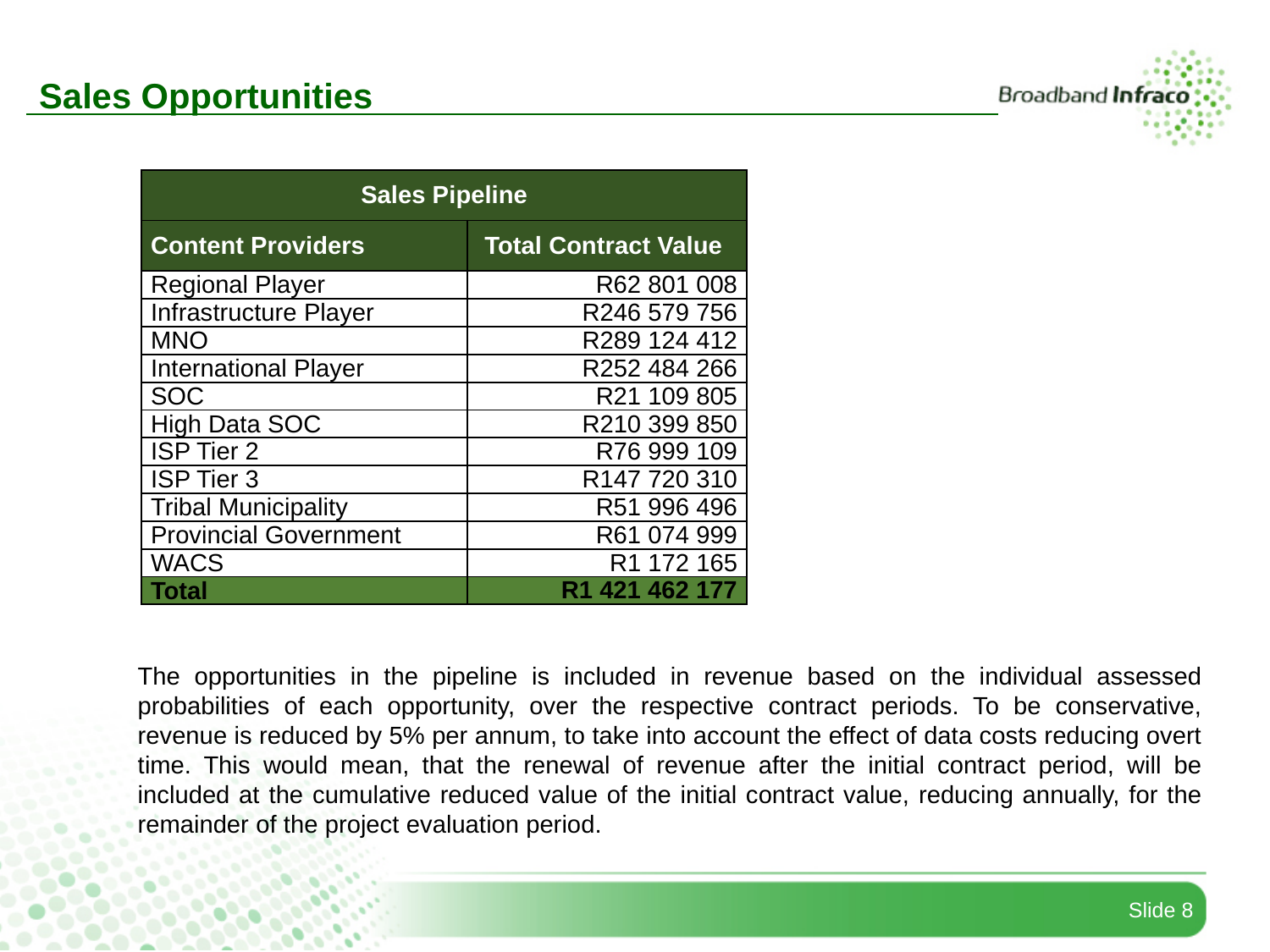

Sales Opportunities

| Sales Pipeline |  |
| --- | --- |
| Content Providers | Total Contract Value |
| Regional Player | R62 801 008 |
| Infrastructure Player | R246 579 756 |
| MNO | R289 124 412 |
| International Player | R252 484 266 |
| SOC | R21 109 805 |
| High Data SOC | R210 399 850 |
| ISP Tier 2 | R76 999 109 |
| ISP Tier 3 | R147 720 310 |
| Tribal Municipality | R51 996 496 |
| Provincial Government | R61 074 999 |
| WACS | R1 172 165 |
| Total | R1 421 462 177 |
Grow Services to
Enable Digital
Transformation
PHASE 3
3. An increased base achieved through customer fulfillment and state-of-the-art infrastructure and services
Build Infrastructure
& Grow Customer
Base
Enable Last Mile
Connectivity
PHASE 2
Financial &
Operational
Sustainability
Supports the attainment of key DCDT
Focus Areas as well as NDP targets
DIGITAL TRANSFORMATION
1. To strengthen BBI’s financial position
    for growth and sustainability
Stabilise & Mobilise
ENABLING DIGITAL ENVIRONMENT
DIGITAL INFRASTRUCTURE
The opportunities in the pipeline is included in revenue based on the individual assessed probabilities of each opportunity, over the respective contract periods. To be conservative, revenue is reduced by 5% per annum, to take into account the effect of data costs reducing overt time. This would mean, that the renewal of revenue after the initial contract period, will be included at the cumulative reduced value of the initial contract value, reducing annually, for the remainder of the project evaluation period.
PHASE 1
Slide 8